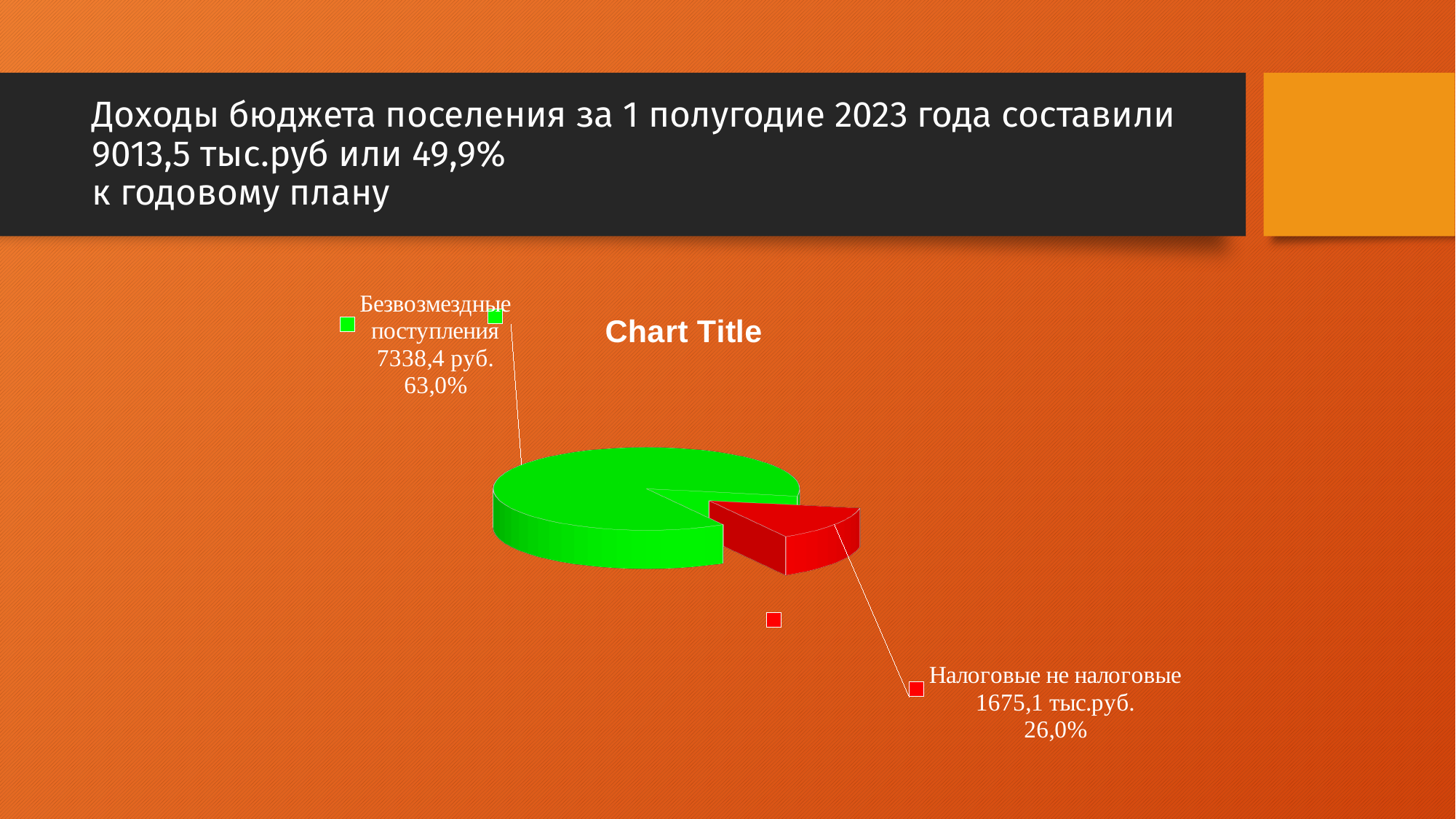

# Доходы бюджета поселения за 1 полугодие 2023 года составили 9013,5 тыс.руб или 49,9% к годовому плану

[unsupported chart]